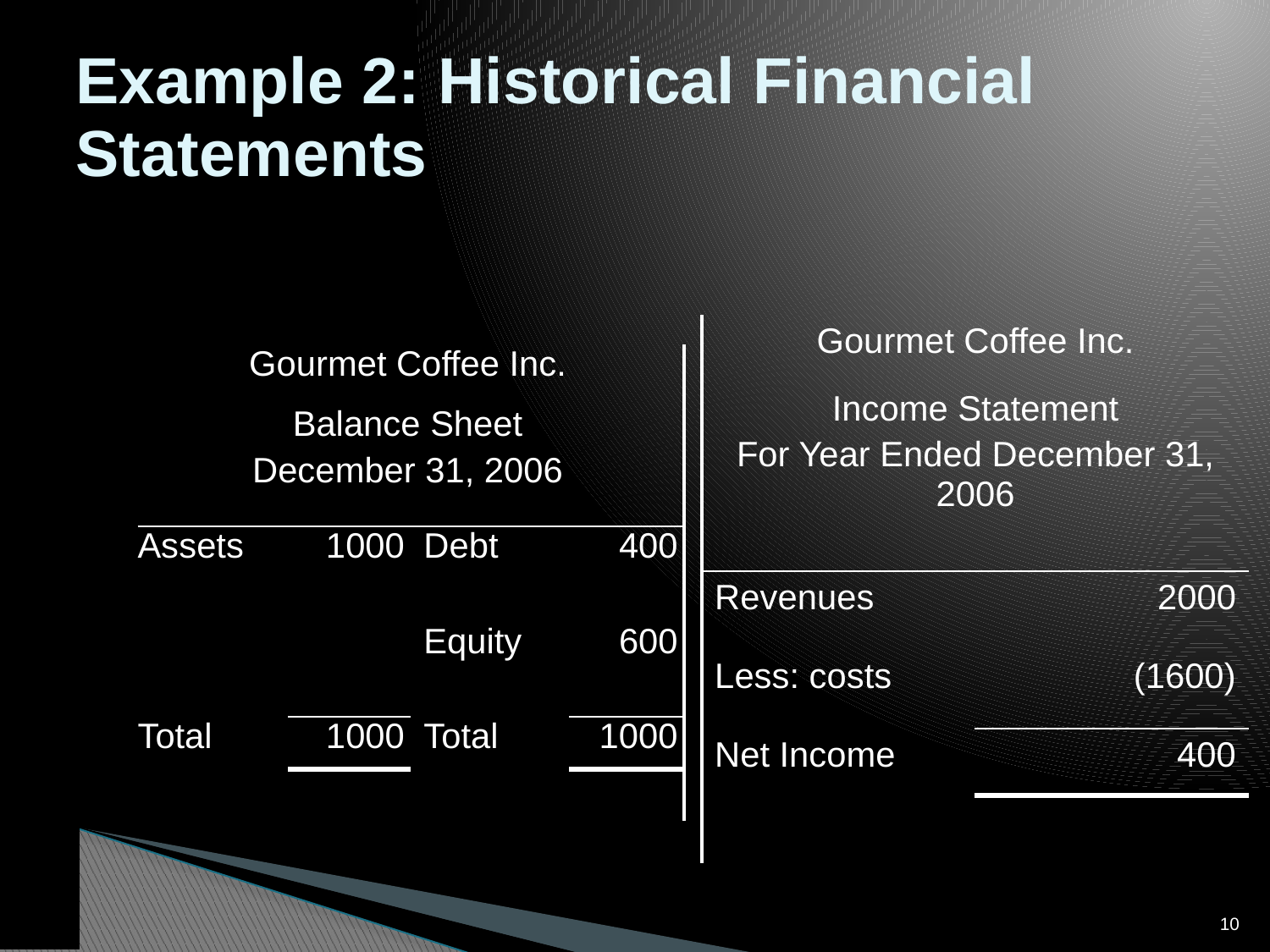

# Example 2: Historical Financial Statements
| Gourmet Coffee Inc. |  |
| --- | --- |
| Income Statement For Year Ended December 31, 2006 |  |
| Revenues | 2000 |
| Less: costs | (1600) |
| Net Income | 400 |
|  |  |
| Gourmet Coffee Inc. |  |  |  |
| --- | --- | --- | --- |
| Balance Sheet December 31, 2006 |  |  |  |
| Assets | 1000 | Debt | 400 |
|  |  | Equity | 600 |
| Total | 1000 | Total | 1000 |
|  |  |  |  |
10